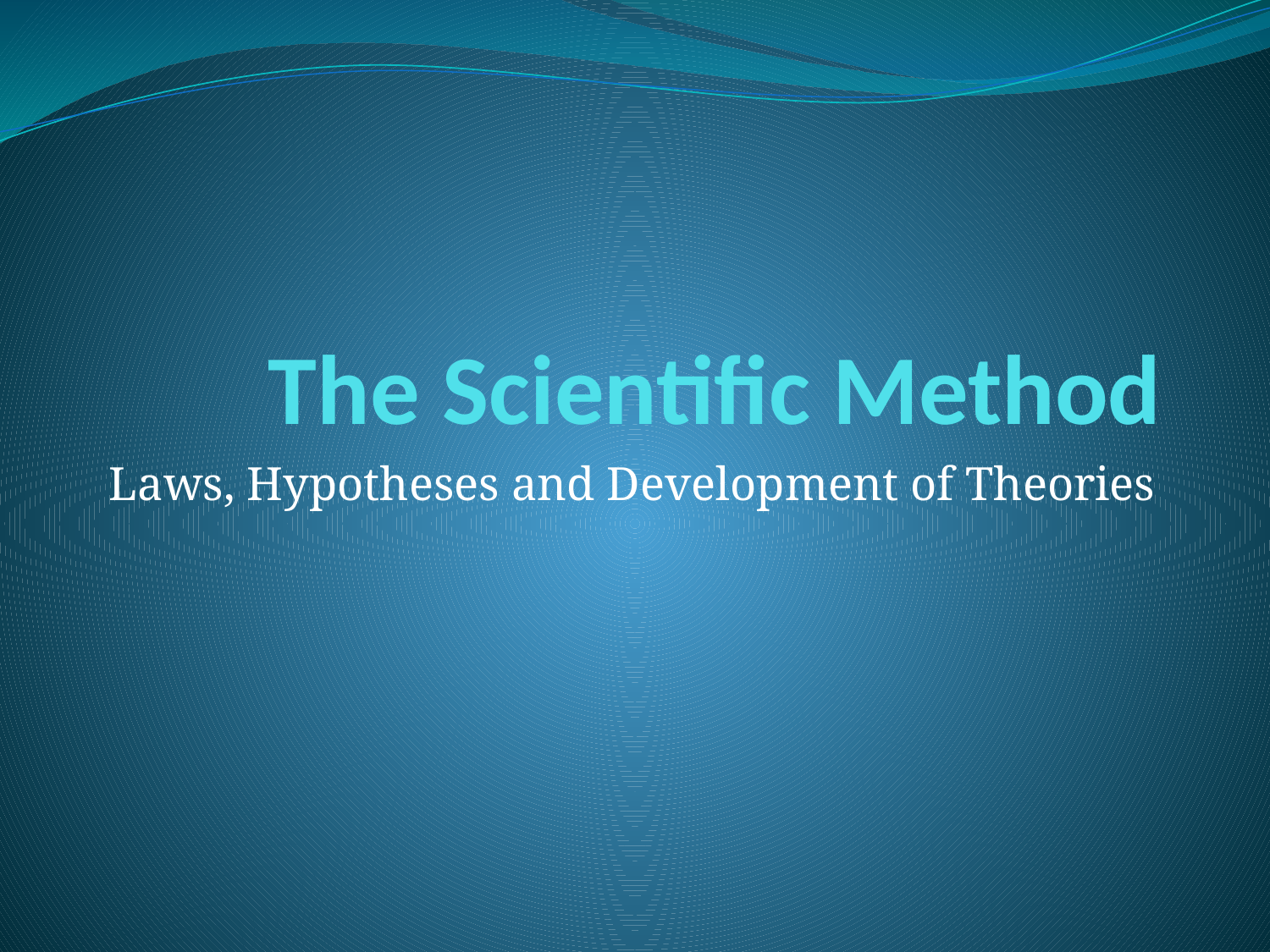

# The Scientific Method
Laws, Hypotheses and Development of Theories